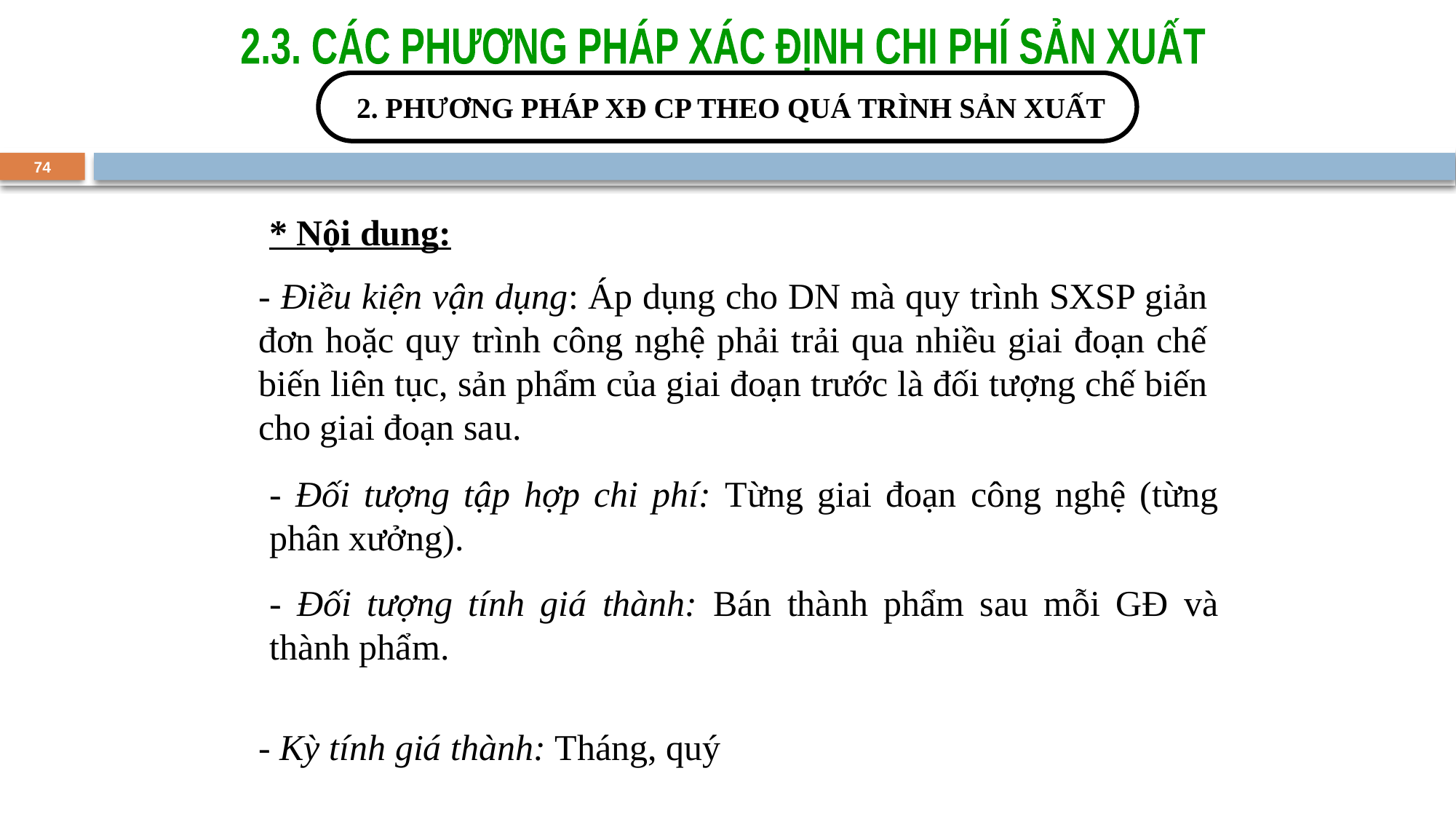

2.3. CÁC PHƯƠNG PHÁP XÁC ĐỊNH CHI PHÍ SẢN XUẤT
 2. PHƯƠNG PHÁP XĐ CP THEO QUÁ TRÌNH SẢN XUẤT
74
* Nội dung:
- Điều kiện vận dụng: Áp dụng cho DN mà quy trình SXSP giản đơn hoặc quy trình công nghệ phải trải qua nhiều giai đoạn chế biến liên tục, sản phẩm của giai đoạn trước là đối tượng chế biến cho giai đoạn sau.
- Đối tượng tập hợp chi phí: Từng giai đoạn công nghệ (từng phân xưởng).
- Đối tượng tính giá thành: Bán thành phẩm sau mỗi GĐ và thành phẩm.
- Kỳ tính giá thành: Tháng, quý